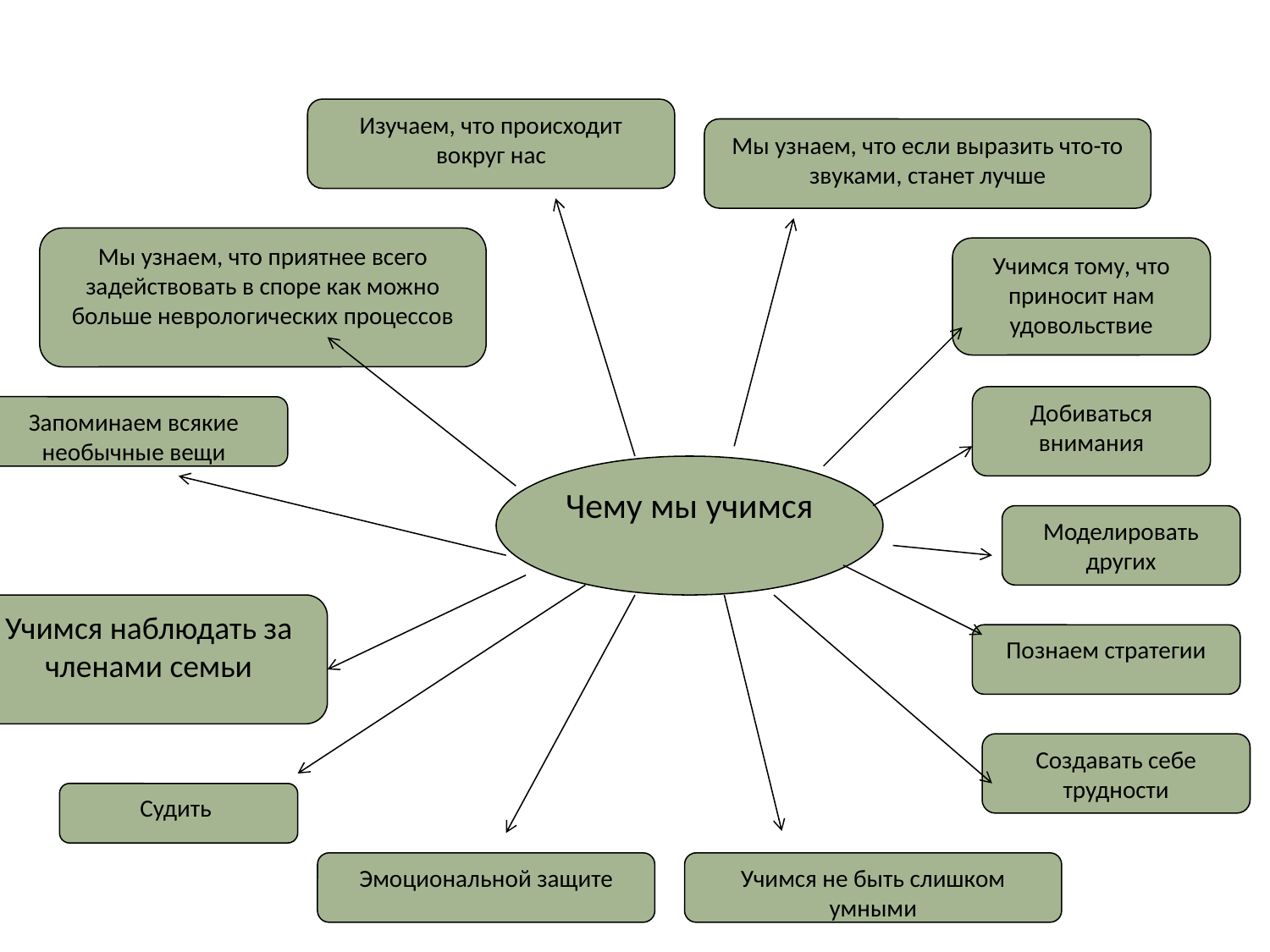

Изучаем, что происходит вокруг нас
Мы узнаем, что если выразить что-то звуками, станет лучше
Мы узнаем, что приятнее всего задействовать в споре как можно больше неврологических процессов
Учимся тому, что приносит нам удовольствие
Добиваться внимания
Запоминаем всякие необычные вещи
Чему мы учимся
Моделировать других
Учимся наблюдать за членами семьи
Познаем стратегии
Создавать себе трудности
Судить
Эмоциональной защите
Учимся не быть слишком умными